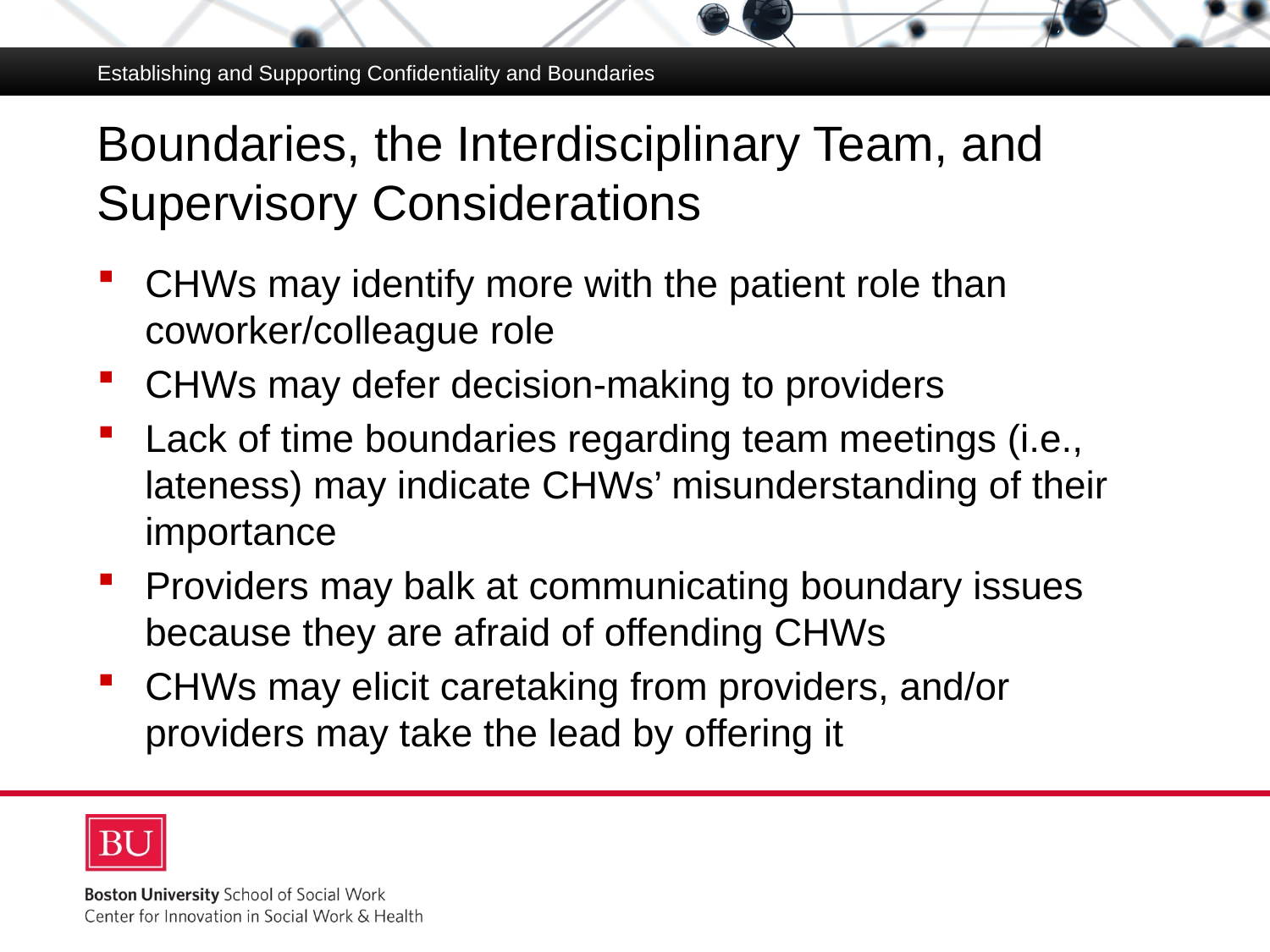

Establishing and Supporting Confidentiality and Boundaries
# Boundaries, the Interdisciplinary Team, and Supervisory Considerations
CHWs may identify more with the patient role than coworker/colleague role
CHWs may defer decision-making to providers
Lack of time boundaries regarding team meetings (i.e., lateness) may indicate CHWs’ misunderstanding of their importance
Providers may balk at communicating boundary issues because they are afraid of offending CHWs
CHWs may elicit caretaking from providers, and/or providers may take the lead by offering it